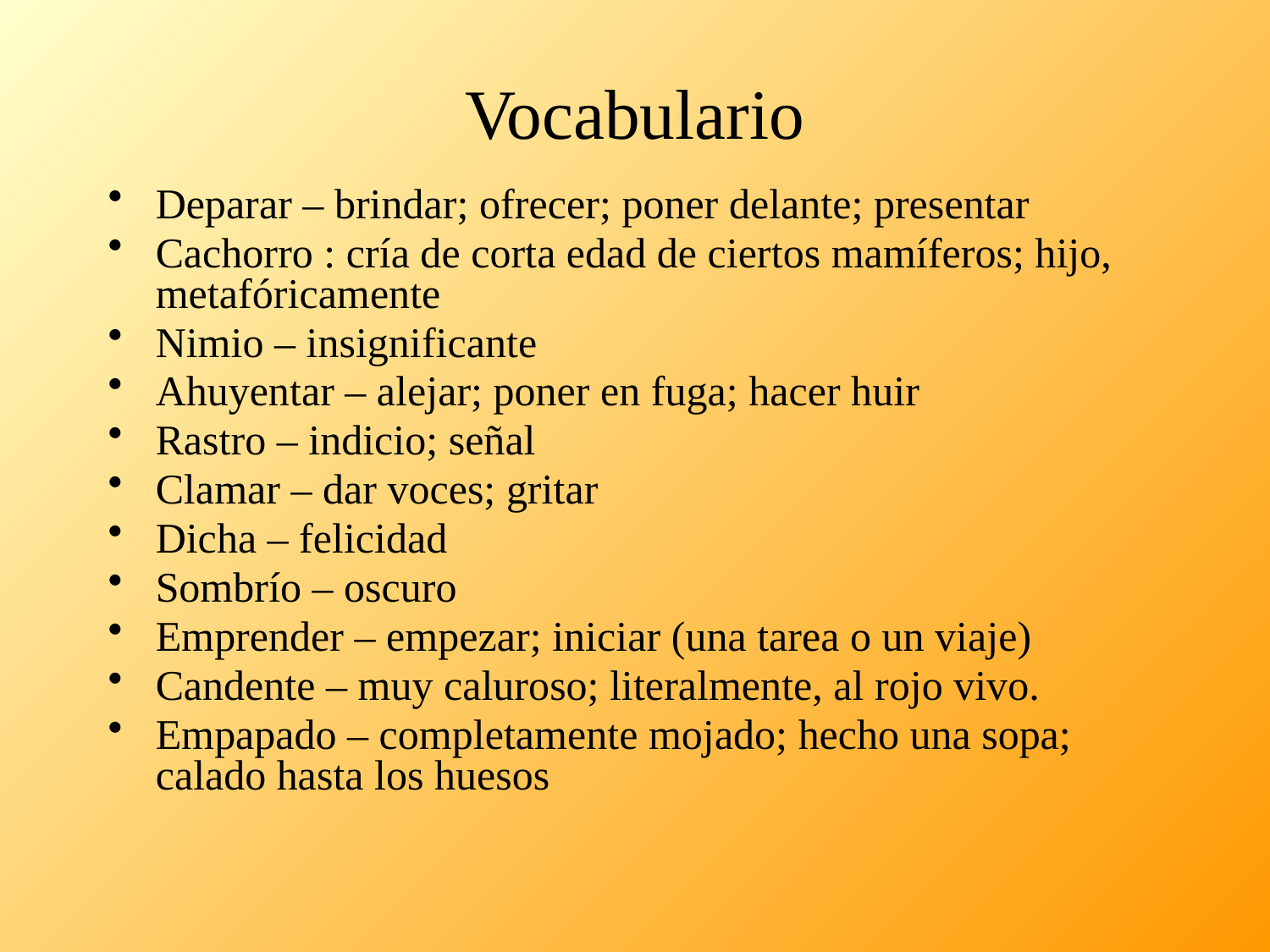

# Vocabulario
Deparar – brindar; ofrecer; poner delante; presentar
Cachorro : cría de corta edad de ciertos mamíferos; hijo, metafóricamente
Nimio – insignificante
Ahuyentar – alejar; poner en fuga; hacer huir
Rastro – indicio; señal
Clamar – dar voces; gritar
Dicha – felicidad
Sombrío – oscuro
Emprender – empezar; iniciar (una tarea o un viaje)
Candente – muy caluroso; literalmente, al rojo vivo.
Empapado – completamente mojado; hecho una sopa; calado hasta los huesos